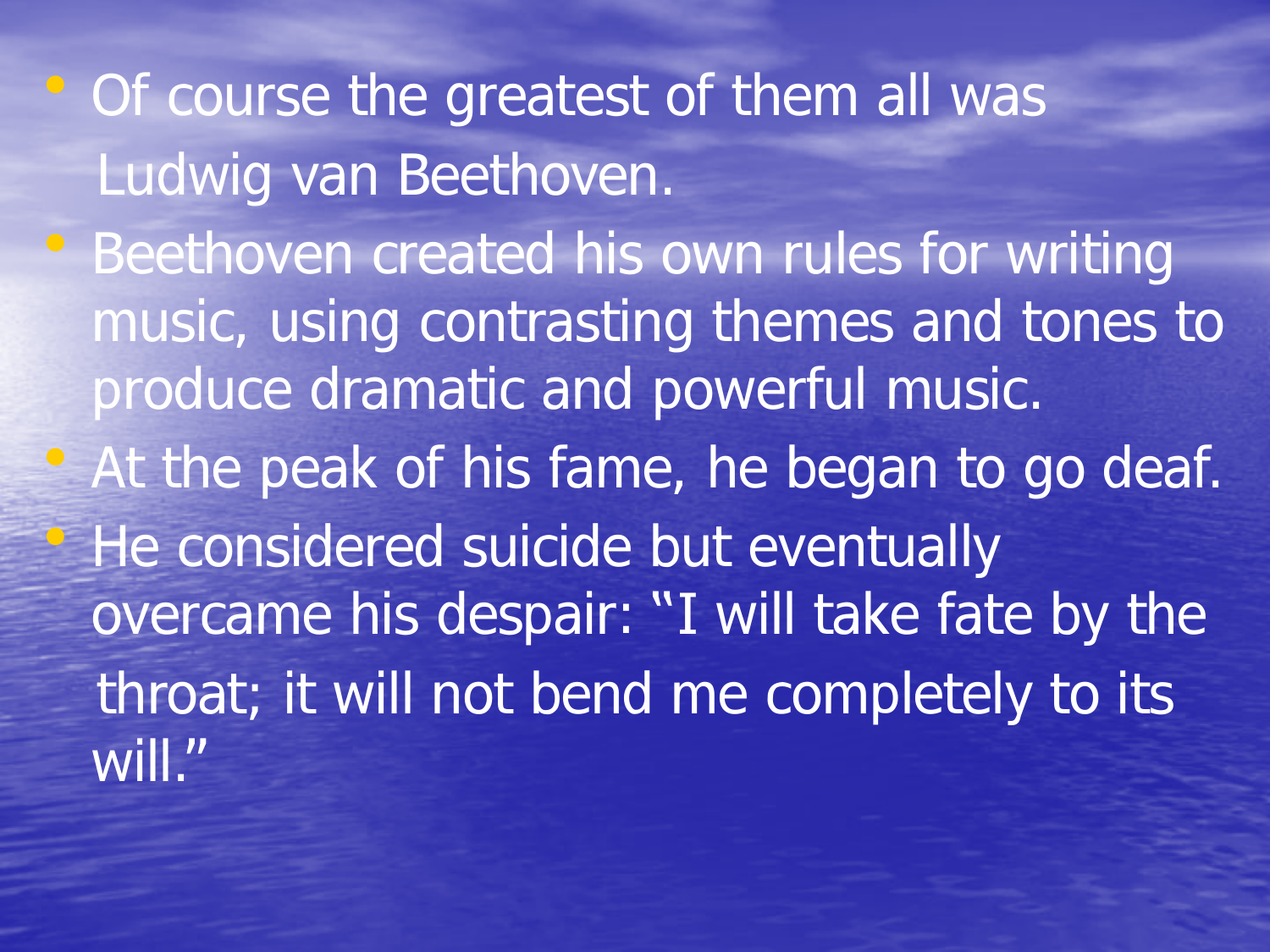

Of course the greatest of them all was
   Ludwig van Beethoven.
Beethoven created his own rules for writing music, using contrasting themes and tones to produce dramatic and powerful music.
At the peak of his fame, he began to go deaf.
He considered suicide but eventually overcame his despair: “I will take fate by the
   throat; it will not bend me completely to its will.”